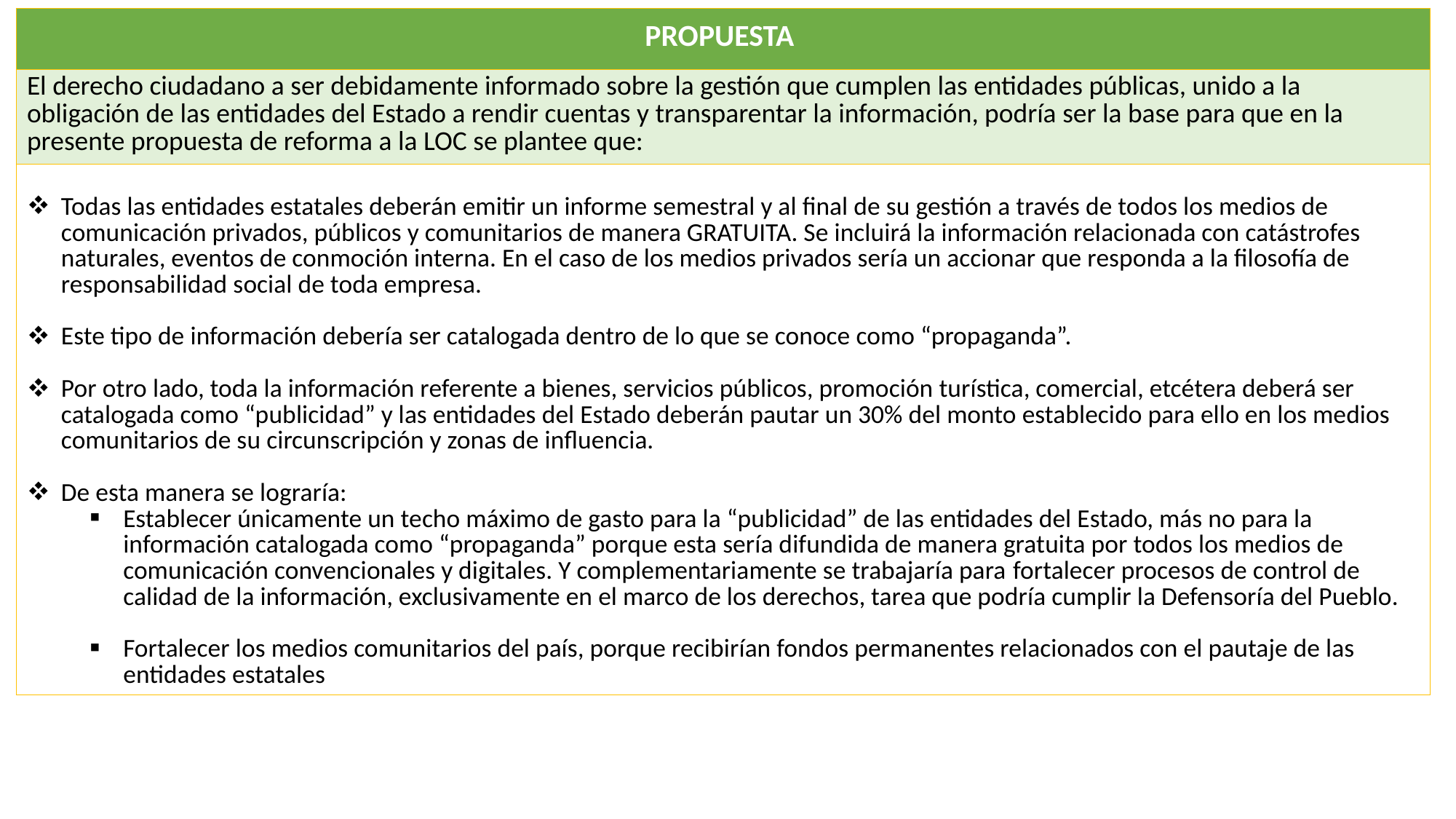

| PROPUESTA |
| --- |
| El derecho ciudadano a ser debidamente informado sobre la gestión que cumplen las entidades públicas, unido a la obligación de las entidades del Estado a rendir cuentas y transparentar la información, podría ser la base para que en la presente propuesta de reforma a la LOC se plantee que: |
| Todas las entidades estatales deberán emitir un informe semestral y al final de su gestión a través de todos los medios de comunicación privados, públicos y comunitarios de manera GRATUITA. Se incluirá la información relacionada con catástrofes naturales, eventos de conmoción interna. En el caso de los medios privados sería un accionar que responda a la filosofía de responsabilidad social de toda empresa. Este tipo de información debería ser catalogada dentro de lo que se conoce como “propaganda”. Por otro lado, toda la información referente a bienes, servicios públicos, promoción turística, comercial, etcétera deberá ser catalogada como “publicidad” y las entidades del Estado deberán pautar un 30% del monto establecido para ello en los medios comunitarios de su circunscripción y zonas de influencia. De esta manera se lograría: Establecer únicamente un techo máximo de gasto para la “publicidad” de las entidades del Estado, más no para la información catalogada como “propaganda” porque esta sería difundida de manera gratuita por todos los medios de comunicación convencionales y digitales. Y complementariamente se trabajaría para fortalecer procesos de control de calidad de la información, exclusivamente en el marco de los derechos, tarea que podría cumplir la Defensoría del Pueblo. Fortalecer los medios comunitarios del país, porque recibirían fondos permanentes relacionados con el pautaje de las entidades estatales |